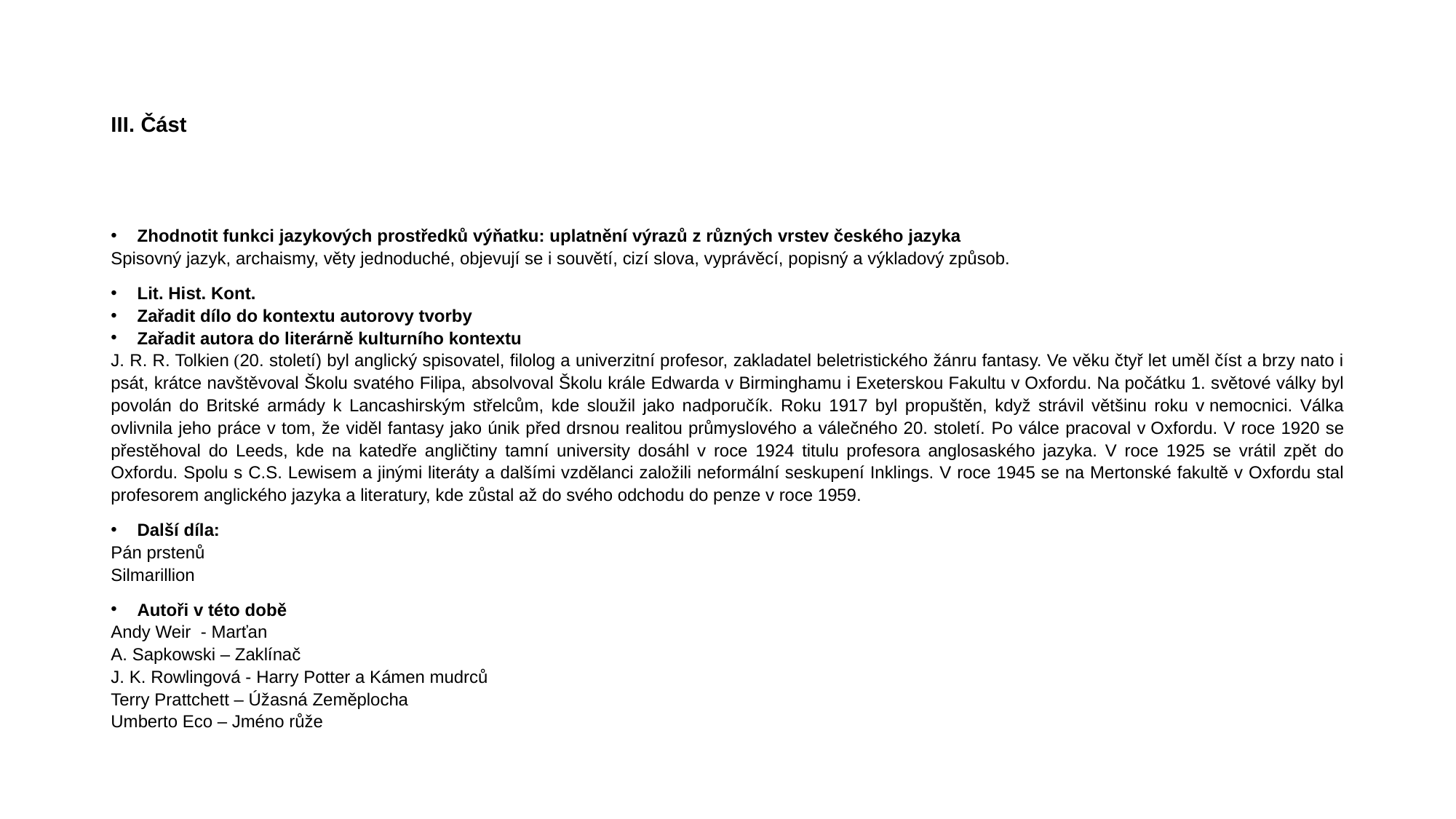

# III. Část
Zhodnotit funkci jazykových prostředků výňatku: uplatnění výrazů z různých vrstev českého jazyka
Spisovný jazyk, archaismy, věty jednoduché, objevují se i souvětí, cizí slova, vyprávěcí, popisný a výkladový způsob.

Lit. Hist. Kont.
Zařadit dílo do kontextu autorovy tvorby
Zařadit autora do literárně kulturního kontextu
J. R. R. Tolkien (20. století) byl anglický spisovatel, filolog a univerzitní profesor, zakladatel beletristického žánru fantasy. Ve věku čtyř let uměl číst a brzy nato i psát, krátce navštěvoval Školu svatého Filipa, absolvoval Školu krále Edwarda v Birminghamu i Exeterskou Fakultu v Oxfordu. Na počátku 1. světové války byl povolán do Britské armády k Lancashirským střelcům, kde sloužil jako nadporučík. Roku 1917 byl propuštěn, když strávil většinu roku v nemocnici. Válka ovlivnila jeho práce v tom, že viděl fantasy jako únik před drsnou realitou průmyslového a válečného 20. století. Po válce pracoval v Oxfordu. V roce 1920 se přestěhoval do Leeds, kde na katedře angličtiny tamní university dosáhl v roce 1924 titulu profesora anglosaského jazyka. V roce 1925 se vrátil zpět do Oxfordu. Spolu s C.S. Lewisem a jinými literáty a dalšími vzdělanci založili neformální seskupení Inklings. V roce 1945 se na Mertonské fakultě v Oxfordu stal profesorem anglického jazyka a literatury, kde zůstal až do svého odchodu do penze v roce 1959.

Další díla:
Pán prstenů
Silmarillion

Autoři v této době
Andy Weir  - Marťan
A. Sapkowski – Zaklínač
J. K. Rowlingová - Harry Potter a Kámen mudrců
Terry Prattchett – Úžasná Zeměplocha
Umberto Eco – Jméno růže